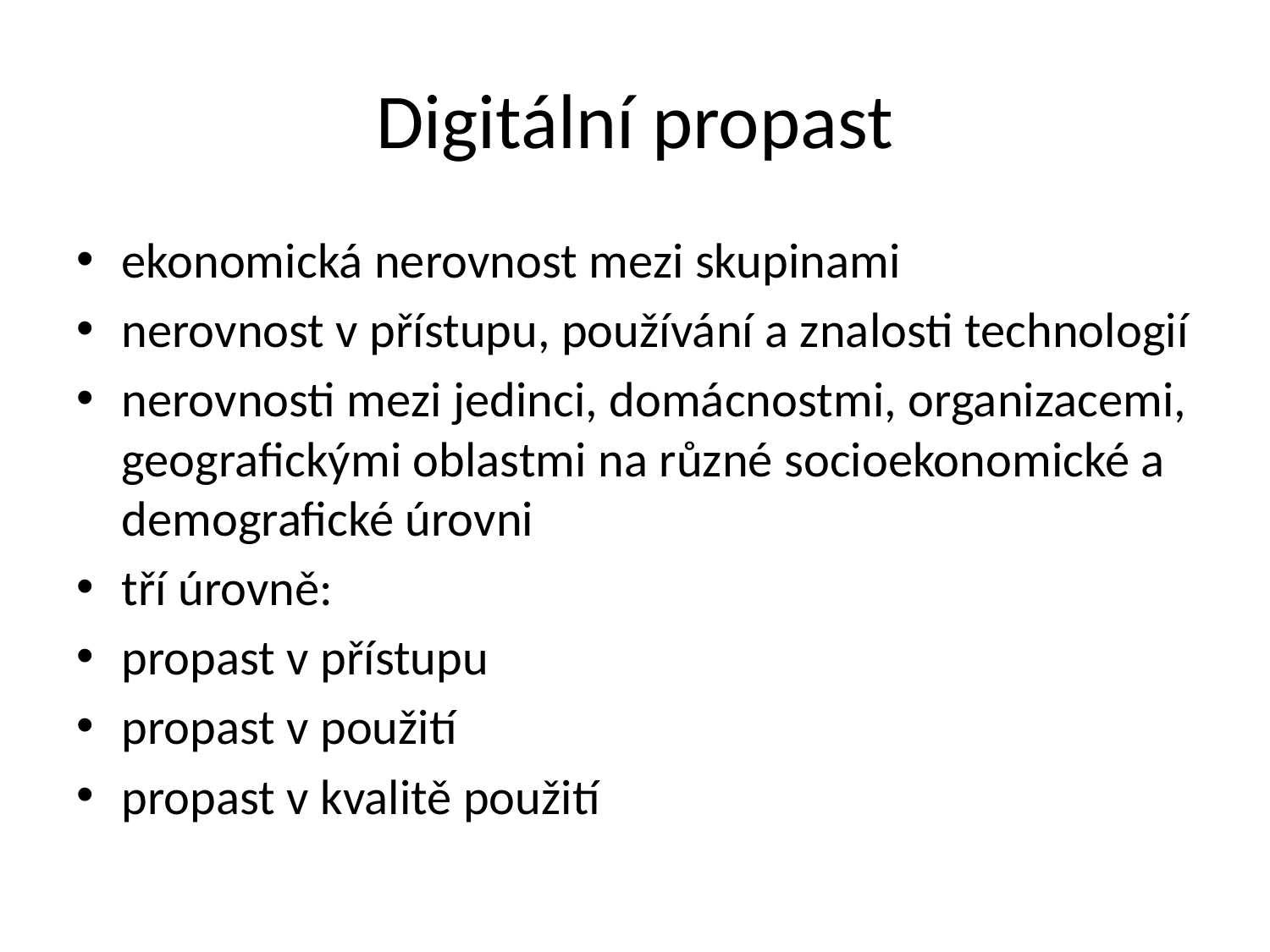

# Digitální propast
ekonomická nerovnost mezi skupinami
nerovnost v přístupu, používání a znalosti technologií
nerovnosti mezi jedinci, domácnostmi, organizacemi, geografickými oblastmi na různé socioekonomické a demografické úrovni
tří úrovně:
propast v přístupu
propast v použití
propast v kvalitě použití